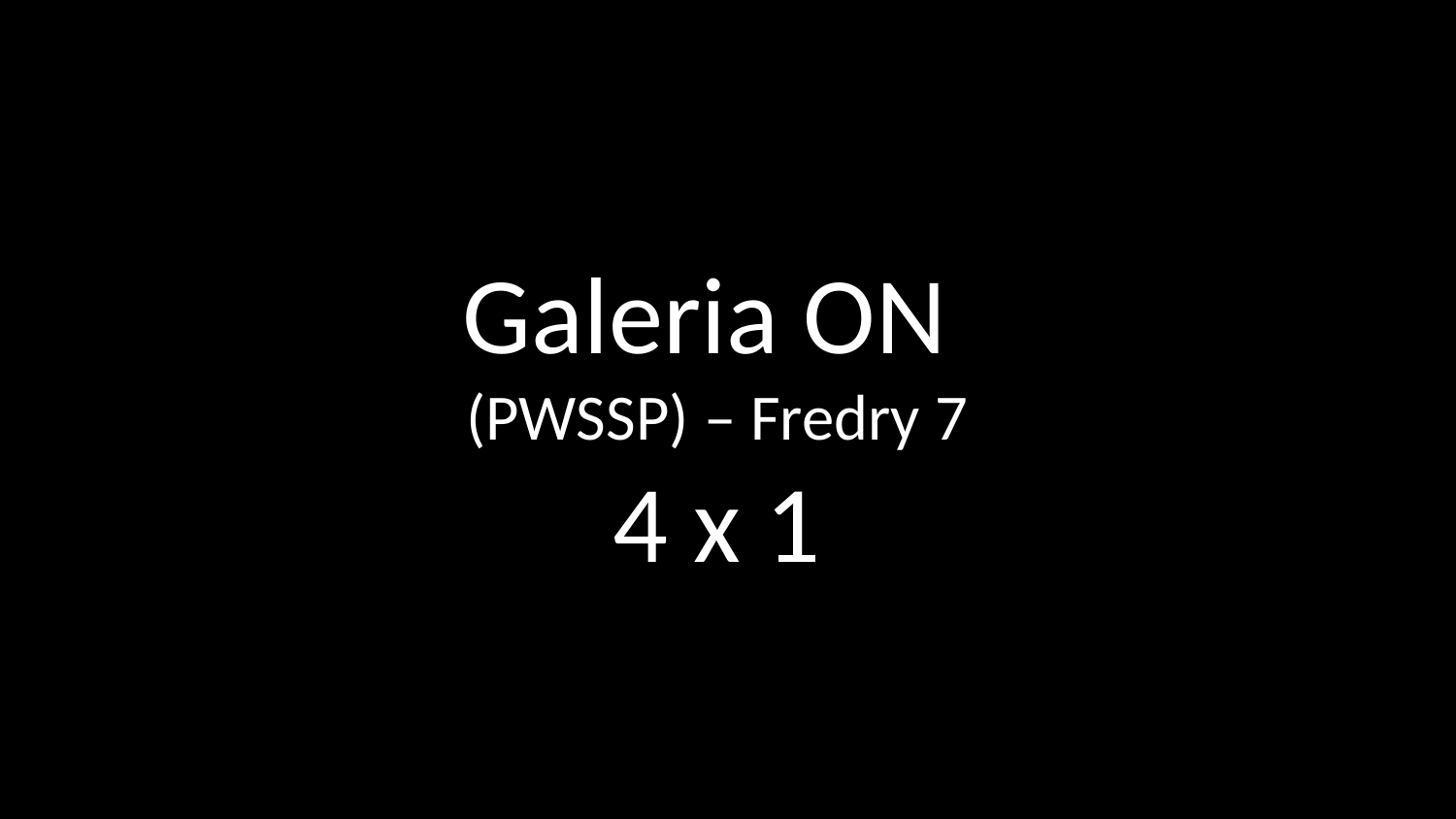

Galeria ON
(PWSSP) – Fredry 7
4 x 1